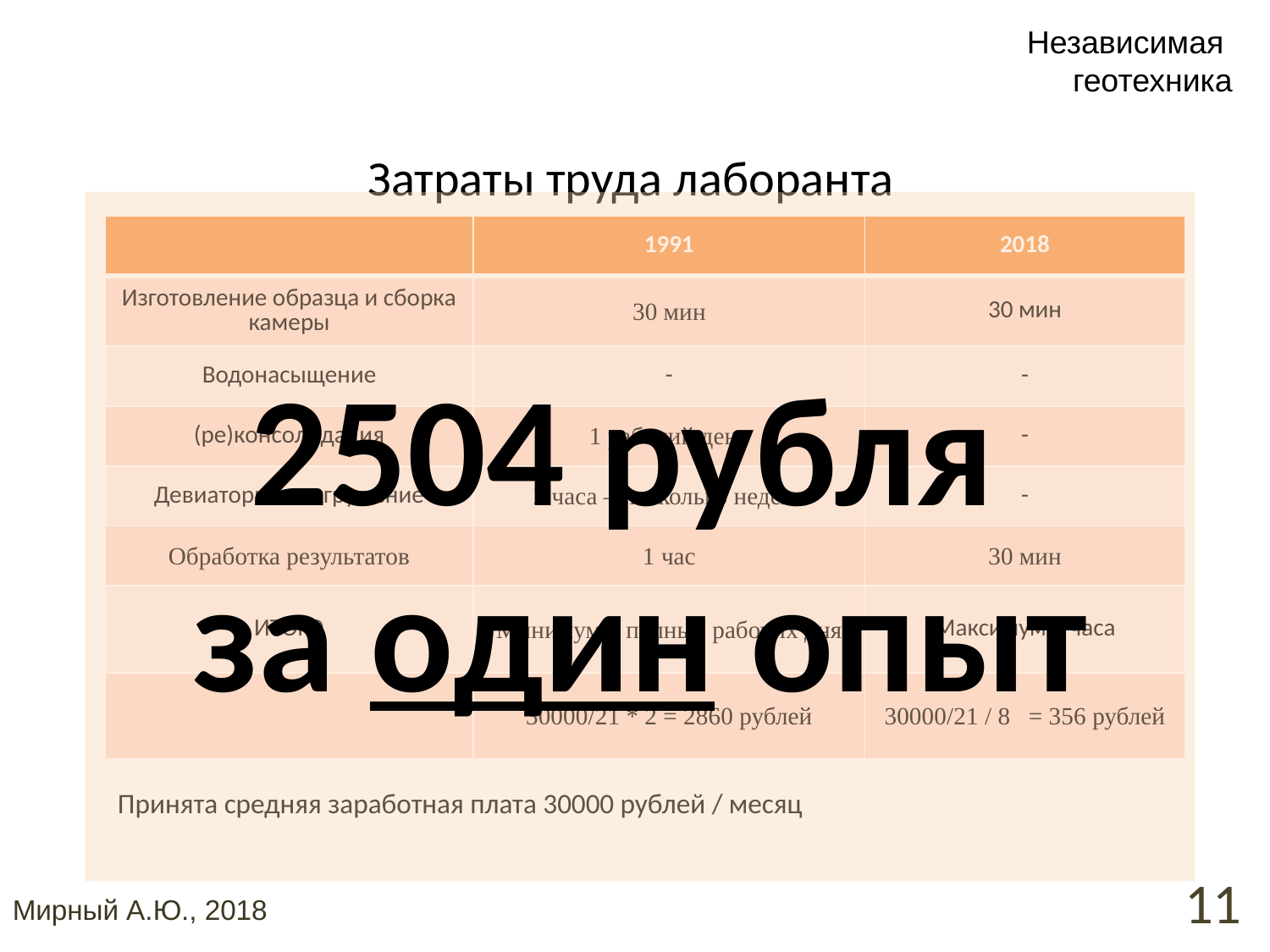

Независимая
геотехника
# Затраты труда лаборанта

2504 рубля
за один опыт

|  | 1991 | 2018 |
| --- | --- | --- |
| Изготовление образца и сборка камеры | 30 мин | 30 мин |
| Водонасыщение | - | - |
| (ре)консолидация | 1 рабочий день | - |
| Девиаторное нагружение | 2 часа – несколько недель | - |
| Обработка результатов | 1 час | 30 мин |
| ИТОГО | Минимум 2 полных рабочих дня | Максимум 2 часа |
|  | 30000/21 \* 2 = 2860 рублей | 30000/21 / 8 = 356 рублей |
Принята средняя заработная плата 30000 рублей / месяц
11
Мирный А.Ю., 2018